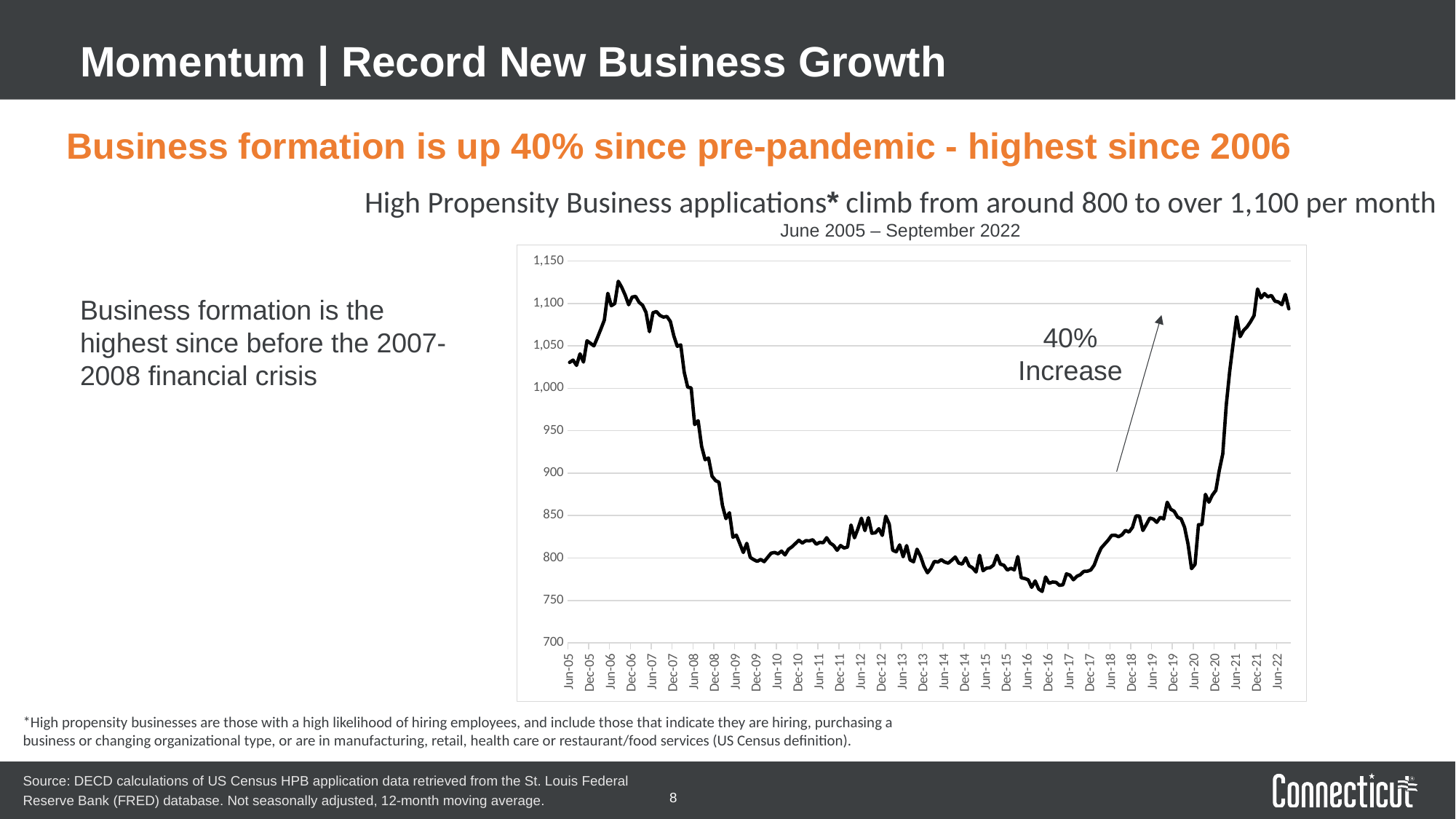

# Momentum | Record New Business Growth
Business formation is up 40% since pre-pandemic - highest since 2006
High Propensity Business applications* climb from around 800 to over 1,100 per month
June 2005 – September 2022

### Chart

| Category |  |
|---|---|
| 38504 | 1030.4166666666667 |
| 38534 | 1033.1666666666667 |
| 38565 | 1026.9166666666667 |
| 38596 | 1040.5833333333333 |
| 38626 | 1030.8333333333333 |
| 38657 | 1055.9166666666667 |
| 38687 | 1053.0 |
| 38718 | 1049.9166666666667 |
| 38749 | 1059.4166666666667 |
| 38777 | 1069.6666666666667 |
| 38808 | 1080.3333333333333 |
| 38838 | 1111.8333333333333 |
| 38869 | 1097.1666666666667 |
| 38899 | 1099.8333333333333 |
| 38930 | 1126.0833333333333 |
| 38961 | 1119.0 |
| 38991 | 1109.75 |
| 39022 | 1098.3333333333333 |
| 39052 | 1107.5 |
| 39083 | 1108.25 |
| 39114 | 1101.25 |
| 39142 | 1097.8333333333333 |
| 39173 | 1089.4166666666667 |
| 39203 | 1066.6666666666667 |
| 39234 | 1089.0 |
| 39264 | 1090.4166666666667 |
| 39295 | 1085.8333333333333 |
| 39326 | 1083.8333333333333 |
| 39356 | 1084.6666666666667 |
| 39387 | 1078.75 |
| 39417 | 1061.75 |
| 39448 | 1049.5 |
| 39479 | 1051.0833333333333 |
| 39508 | 1018.8333333333334 |
| 39539 | 1001.25 |
| 39569 | 1000.4166666666666 |
| 39600 | 957.1666666666666 |
| 39630 | 961.75 |
| 39661 | 931.5 |
| 39692 | 915.8333333333334 |
| 39722 | 917.75 |
| 39753 | 896.4166666666666 |
| 39783 | 891.25 |
| 39814 | 889.1666666666666 |
| 39845 | 861.75 |
| 39873 | 846.4166666666666 |
| 39904 | 853.3333333333334 |
| 39934 | 824.4166666666666 |
| 39965 | 826.9166666666666 |
| 39995 | 816.9166666666666 |
| 40026 | 806.5 |
| 40057 | 817.25 |
| 40087 | 800.75 |
| 40118 | 798.0 |
| 40148 | 796.0 |
| 40179 | 798.25 |
| 40210 | 795.6666666666666 |
| 40238 | 800.75 |
| 40269 | 805.6666666666666 |
| 40299 | 806.5833333333334 |
| 40330 | 804.9166666666666 |
| 40360 | 808.1666666666666 |
| 40391 | 803.5833333333334 |
| 40422 | 810.25 |
| 40452 | 813.1666666666666 |
| 40483 | 817.0 |
| 40513 | 820.9166666666666 |
| 40544 | 817.5833333333334 |
| 40575 | 820.4166666666666 |
| 40603 | 820.1666666666666 |
| 40634 | 821.5 |
| 40664 | 816.1666666666666 |
| 40695 | 818.4166666666666 |
| 40725 | 818.0 |
| 40756 | 823.9166666666666 |
| 40787 | 817.5833333333334 |
| 40817 | 814.8333333333334 |
| 40848 | 809.0833333333334 |
| 40878 | 814.6666666666666 |
| 40909 | 811.75 |
| 40940 | 812.9166666666666 |
| 40969 | 838.8333333333334 |
| 41000 | 823.75 |
| 41030 | 834.4166666666666 |
| 41061 | 846.9166666666666 |
| 41091 | 832.25 |
| 41122 | 847.5 |
| 41153 | 829.1666666666666 |
| 41183 | 829.6666666666666 |
| 41214 | 834.5 |
| 41244 | 826.5833333333334 |
| 41275 | 849.3333333333334 |
| 41306 | 839.9166666666666 |
| 41334 | 809.1666666666666 |
| 41365 | 807.25 |
| 41395 | 815.4166666666666 |
| 41426 | 801.5 |
| 41456 | 814.5833333333334 |
| 41487 | 797.6666666666666 |
| 41518 | 795.5 |
| 41548 | 810.3333333333334 |
| 41579 | 802.0833333333334 |
| 41609 | 790.1666666666666 |
| 41640 | 782.5833333333334 |
| 41671 | 787.8333333333334 |
| 41699 | 796.0 |
| 41730 | 795.1666666666666 |
| 41760 | 797.9166666666666 |
| 41791 | 795.1666666666666 |
| 41821 | 793.9166666666666 |
| 41852 | 797.3333333333334 |
| 41883 | 801.1666666666666 |
| 41913 | 794.0 |
| 41944 | 792.8333333333334 |
| 41974 | 800.1666666666666 |
| 42005 | 790.8333333333334 |
| 42036 | 788.3333333333334 |
| 42064 | 783.5 |
| 42095 | 803.25 |
| 42125 | 785.0833333333334 |
| 42156 | 788.0833333333334 |
| 42186 | 788.5 |
| 42217 | 791.5833333333334 |
| 42248 | 803.0833333333334 |
| 42278 | 792.75 |
| 42309 | 791.4166666666666 |
| 42339 | 785.75 |
| 42370 | 787.9166666666666 |
| 42401 | 786.0 |
| 42430 | 801.6666666666666 |
| 42461 | 776.5833333333334 |
| 42491 | 775.8333333333334 |
| 42522 | 774.25 |
| 42552 | 765.4166666666666 |
| 42583 | 772.9166666666666 |
| 42614 | 763.5 |
| 42644 | 760.5833333333334 |
| 42675 | 777.5833333333334 |
| 42705 | 770.1666666666666 |
| 42736 | 771.6666666666666 |
| 42767 | 771.3333333333334 |
| 42795 | 767.75 |
| 42826 | 768.5 |
| 42856 | 781.3333333333334 |
| 42887 | 779.8333333333334 |
| 42917 | 774.3333333333334 |
| 42948 | 778.4166666666666 |
| 42979 | 780.3333333333334 |
| 43009 | 784.25 |
| 43040 | 784.4166666666666 |
| 43070 | 785.8333333333334 |
| 43101 | 791.5833333333334 |
| 43132 | 802.6666666666666 |
| 43160 | 811.75 |
| 43191 | 816.3333333333334 |
| 43221 | 821.0 |
| 43252 | 826.5833333333334 |
| 43282 | 826.9166666666666 |
| 43313 | 825.0833333333334 |
| 43344 | 827.3333333333334 |
| 43374 | 832.5 |
| 43405 | 830.5833333333334 |
| 43435 | 836.0 |
| 43466 | 849.5 |
| 43497 | 849.4166666666666 |
| 43525 | 832.4166666666666 |
| 43556 | 839.4166666666666 |
| 43586 | 847.0833333333334 |
| 43617 | 845.8333333333334 |
| 43647 | 842.0 |
| 43678 | 847.9166666666666 |
| 43709 | 846.0 |
| 43739 | 865.75 |
| 43770 | 857.4166666666666 |
| 43800 | 855.0833333333334 |
| 43831 | 848.0833333333334 |
| 43862 | 846.1666666666666 |
| 43891 | 836.1666666666666 |
| 43922 | 816.3333333333334 |
| 43952 | 787.4166666666666 |
| 43983 | 792.4166666666666 |
| 44013 | 839.1666666666666 |
| 44044 | 839.3333333333334 |
| 44075 | 875.0 |
| 44105 | 865.75 |
| 44136 | 874.0833333333334 |
| 44166 | 879.5833333333334 |
| 44197 | 903.25 |
| 44228 | 922.75 |
| 44256 | 980.0833333333334 |
| 44287 | 1020.4166666666666 |
| 44317 | 1053.3333333333333 |
| 44348 | 1084.3333333333333 |
| 44378 | 1060.8333333333333 |
| 44409 | 1068.1666666666667 |
| 44440 | 1072.4166666666667 |
| 44470 | 1078.4166666666667 |
| 44501 | 1085.5833333333333 |
| 44531 | 1117.0 |
| 44562 | 1106.4166666666667 |
| 44593 | 1111.5 |
| 44621 | 1107.75 |
| 44652 | 1109.3333333333333 |
| 44682 | 1102.75 |
| 44713 | 1101.6666666666667 |
| 44743 | 1098.4166666666667 |
| 44774 | 1110.5833333333333 |
| 44805 | 1093.5833333333333 |
Business formation is the highest since before the 2007-2008 financial crisis

40% Increase
*High propensity businesses are those with a high likelihood of hiring employees, and include those that indicate they are hiring, purchasing a business or changing organizational type, or are in manufacturing, retail, health care or restaurant/food services (US Census definition).
Source: DECD calculations of US Census HPB application data retrieved from the St. Louis Federal Reserve Bank (FRED) database. Not seasonally adjusted, 12-month moving average.
8